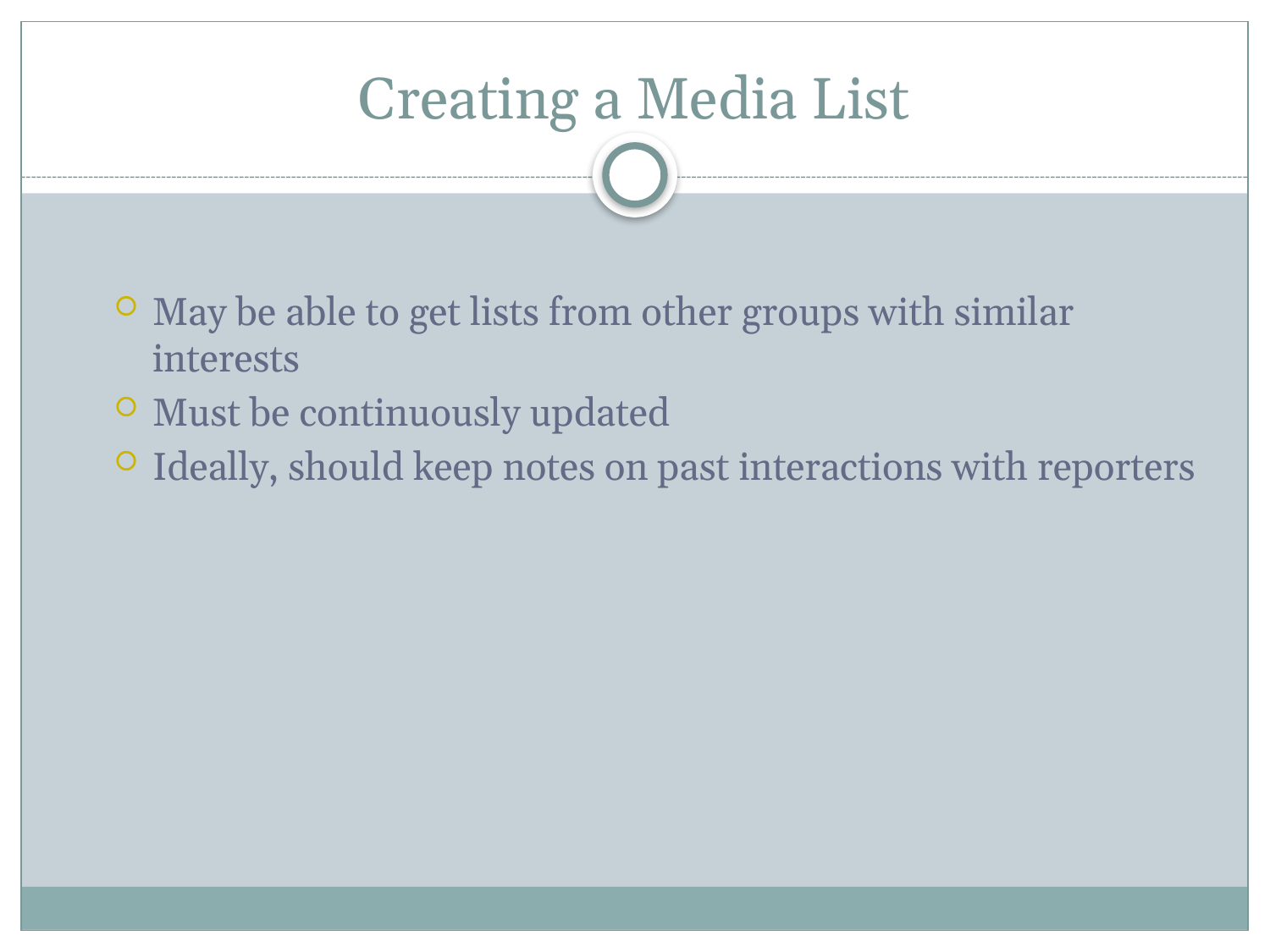

# Creating a Media List
May be able to get lists from other groups with similar interests
Must be continuously updated
Ideally, should keep notes on past interactions with reporters